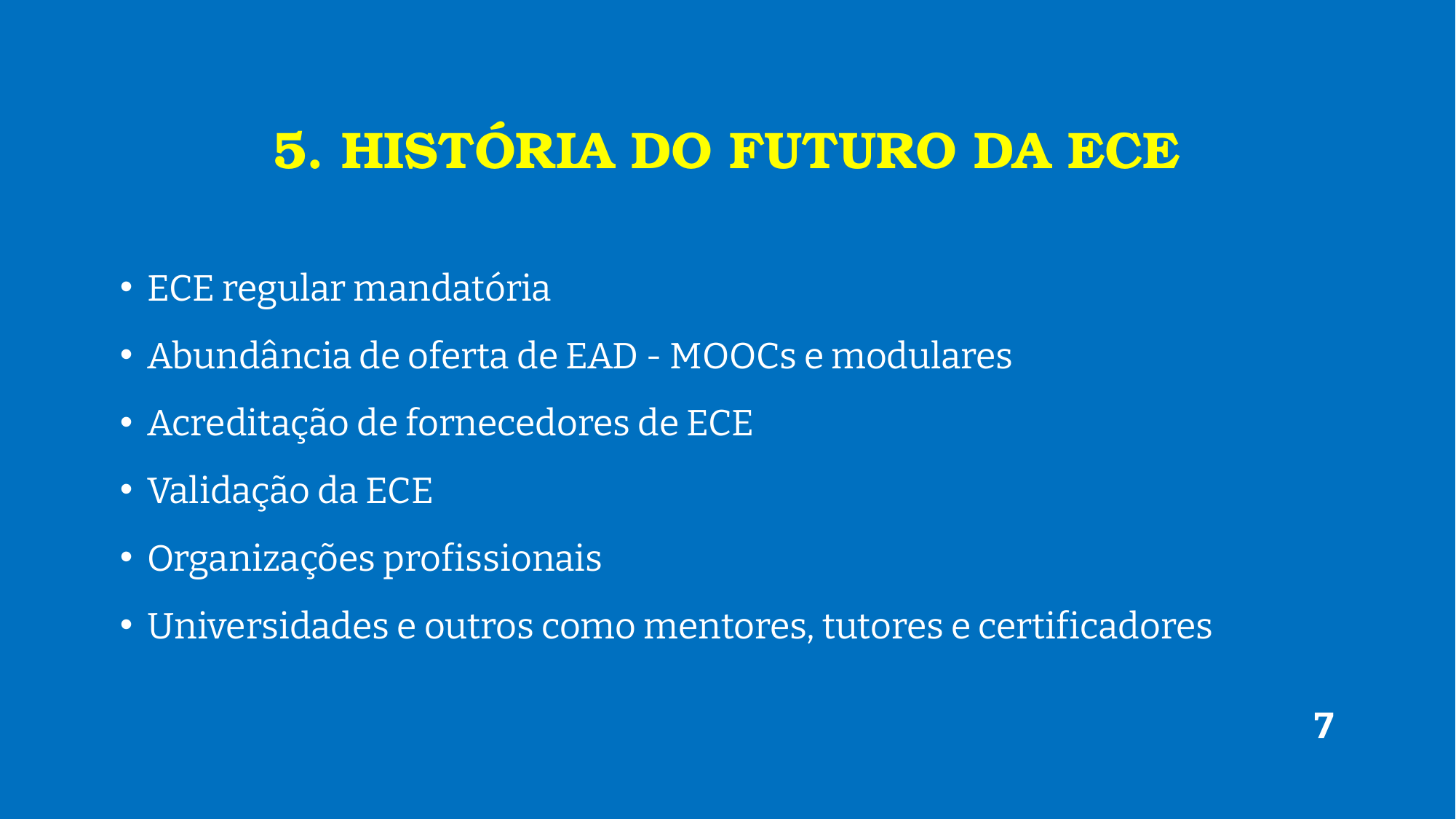

# 5. História do Futuro da ECE
ECE regular mandatória
Abundância de oferta de EAD - MOOCs e modulares
Acreditação de fornecedores de ECE
Validação da ECE
Organizações profissionais
Universidades e outros como mentores, tutores e certificadores
7